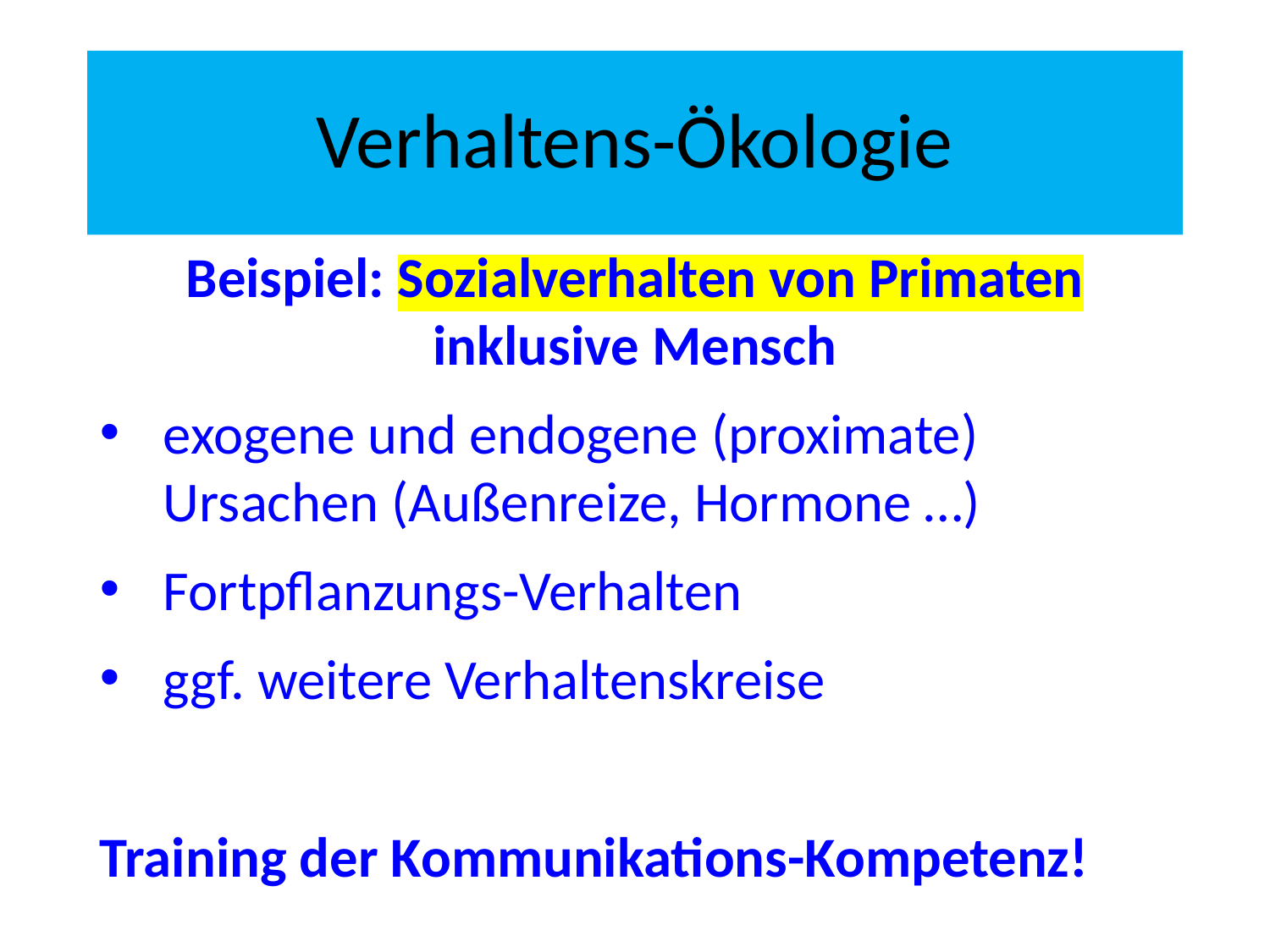

# Verhaltens-Ökologie

Beispiel: Sozialverhalten von Primaten inklusive Mensch
exogene und endogene (proximate) Ursachen (Außenreize, Hormone …)
Fortpflanzungs-Verhalten
ggf. weitere Verhaltenskreise

Training der Kommunikations-Kompetenz!